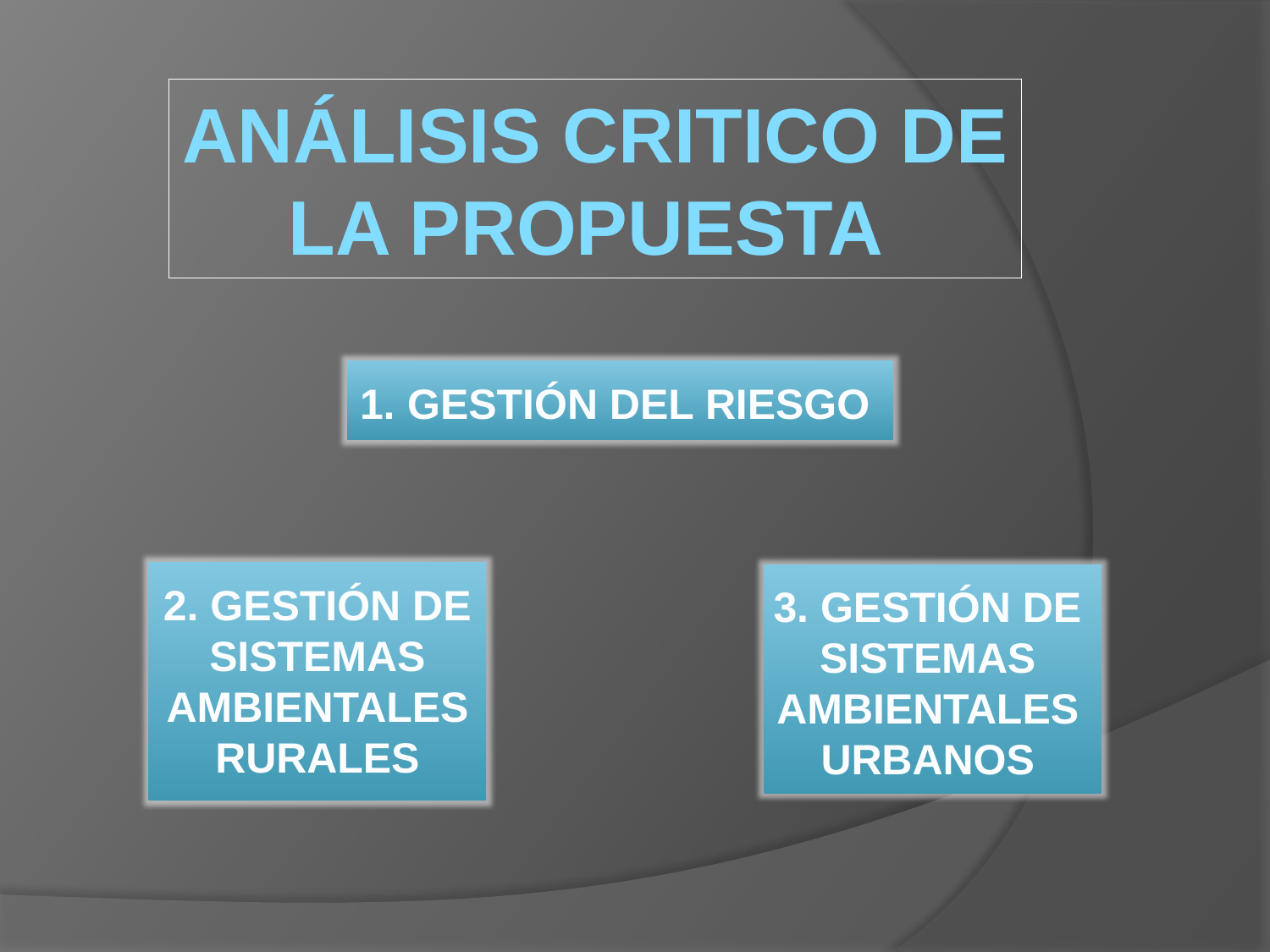

# ANÁLISIS CRITICO DE LA PROPUESTA

GESTIÓN DEL RIESGO

2. GESTIÓN DE SISTEMAS AMBIENTALES RURALES

3. GESTIÓN DE SISTEMAS AMBIENTALES URBANOS